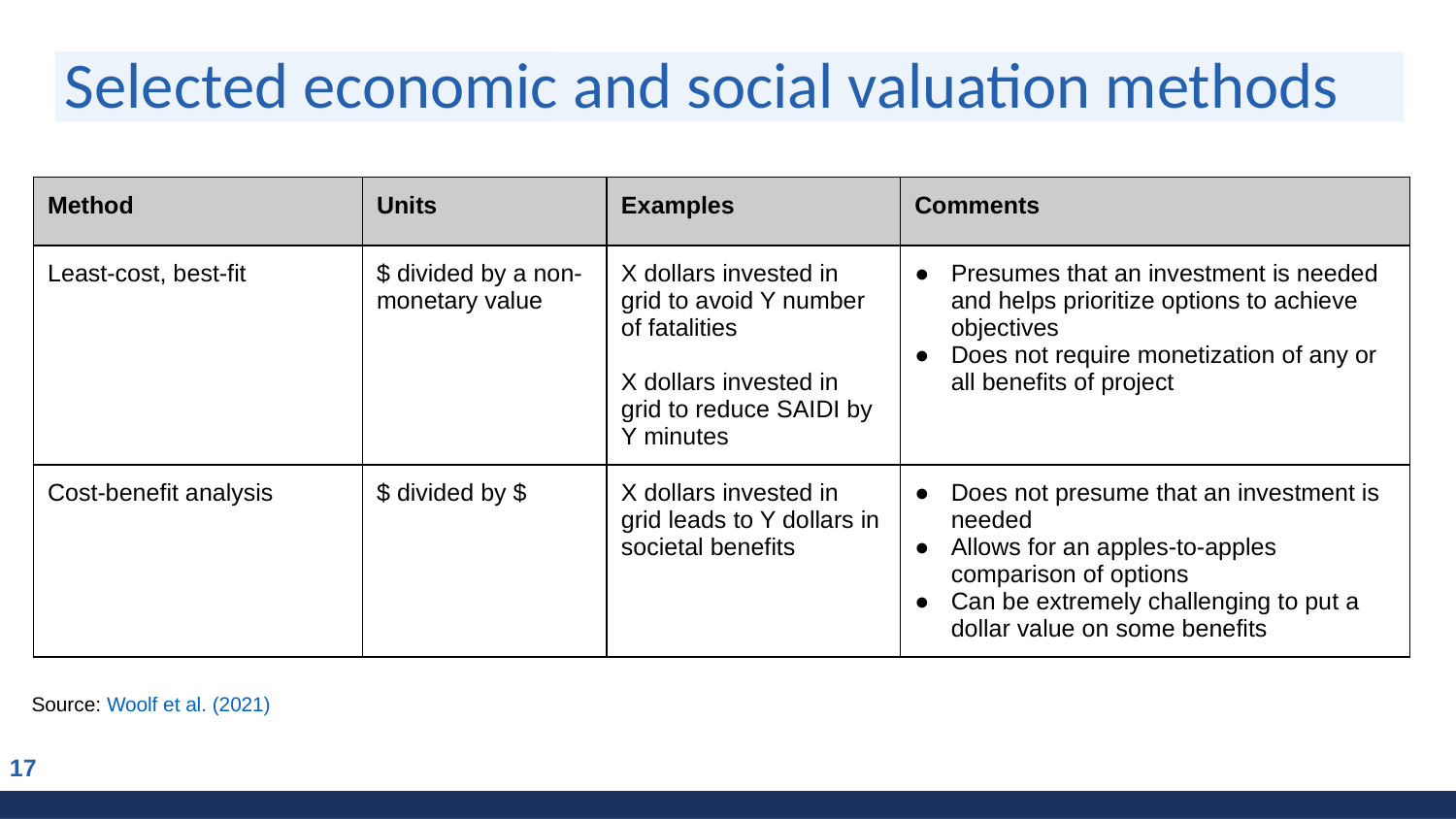

# Selected economic and social valuation methods
| Method | Units | Examples | Comments |
| --- | --- | --- | --- |
| Least-cost, best-fit | $ divided by a non-monetary value | X dollars invested in grid to avoid Y number of fatalities X dollars invested in grid to reduce SAIDI by Y minutes | Presumes that an investment is needed and helps prioritize options to achieve objectives Does not require monetization of any or all benefits of project |
| Cost-benefit analysis | $ divided by $ | X dollars invested in grid leads to Y dollars in societal benefits | Does not presume that an investment is needed Allows for an apples-to-apples comparison of options Can be extremely challenging to put a dollar value on some benefits |
Source: Woolf et al. (2021)
17